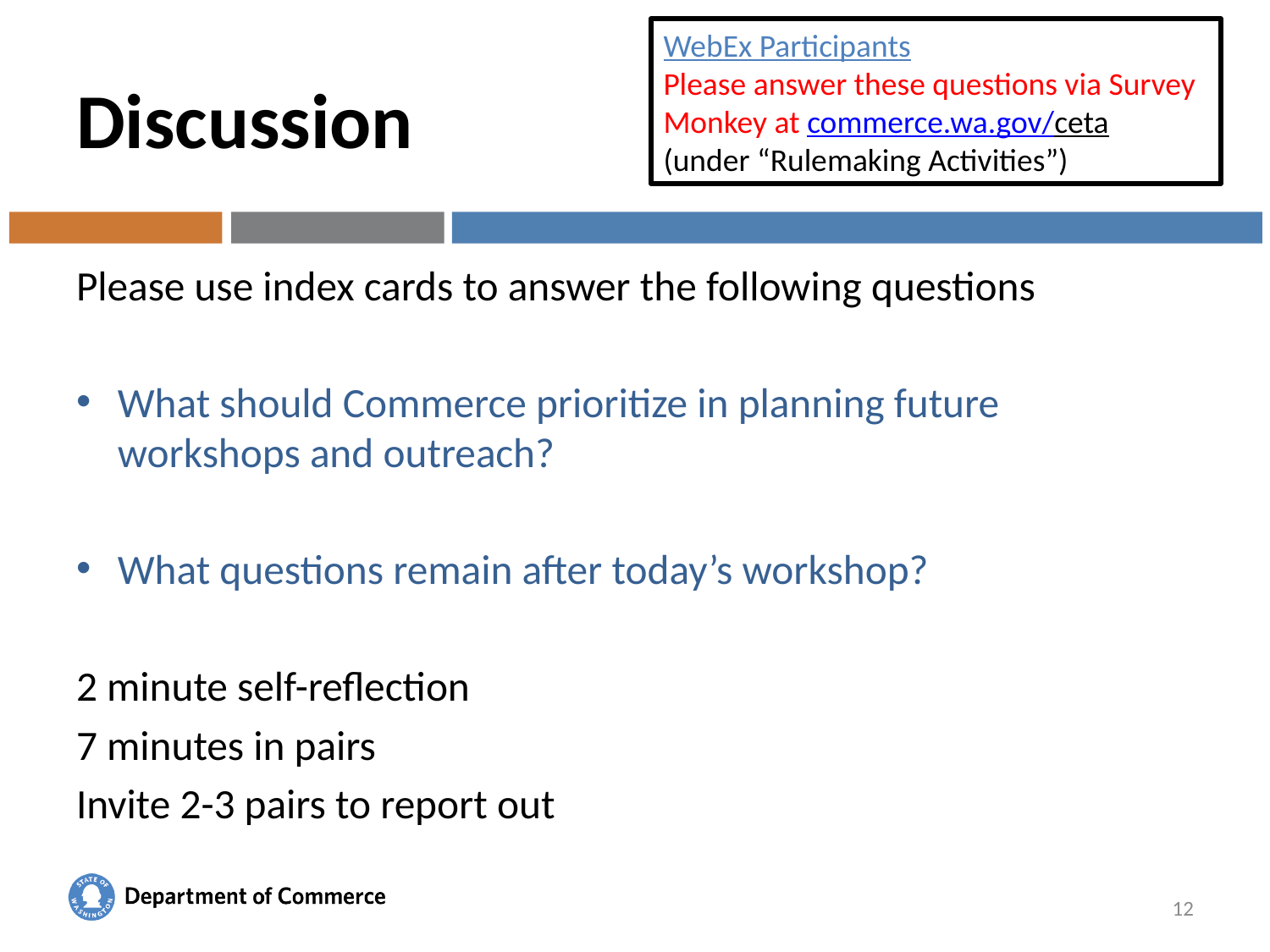

WebEx Participants
Please answer these questions via Survey Monkey at commerce.wa.gov/ceta
(under “Rulemaking Activities”)
# Discussion
Please use index cards to answer the following questions

What should Commerce prioritize in planning future workshops and outreach?

What questions remain after today’s workshop?

2 minute self-reflection
7 minutes in pairs
Invite 2-3 pairs to report out

12